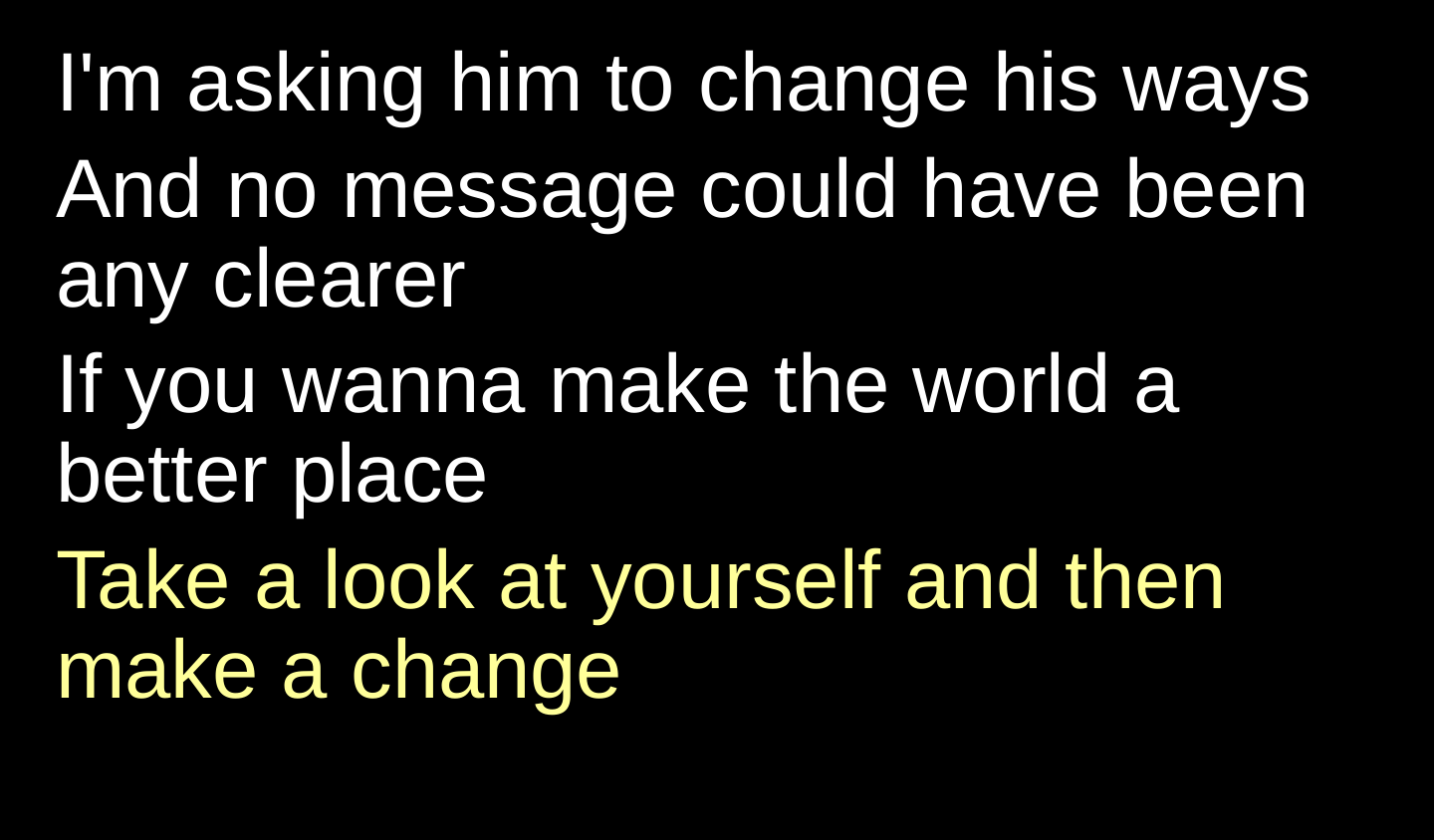

I'm asking him to change his ways
And no message could have been any clearer
If you wanna make the world a better place
Take a look at yourself and then make a change